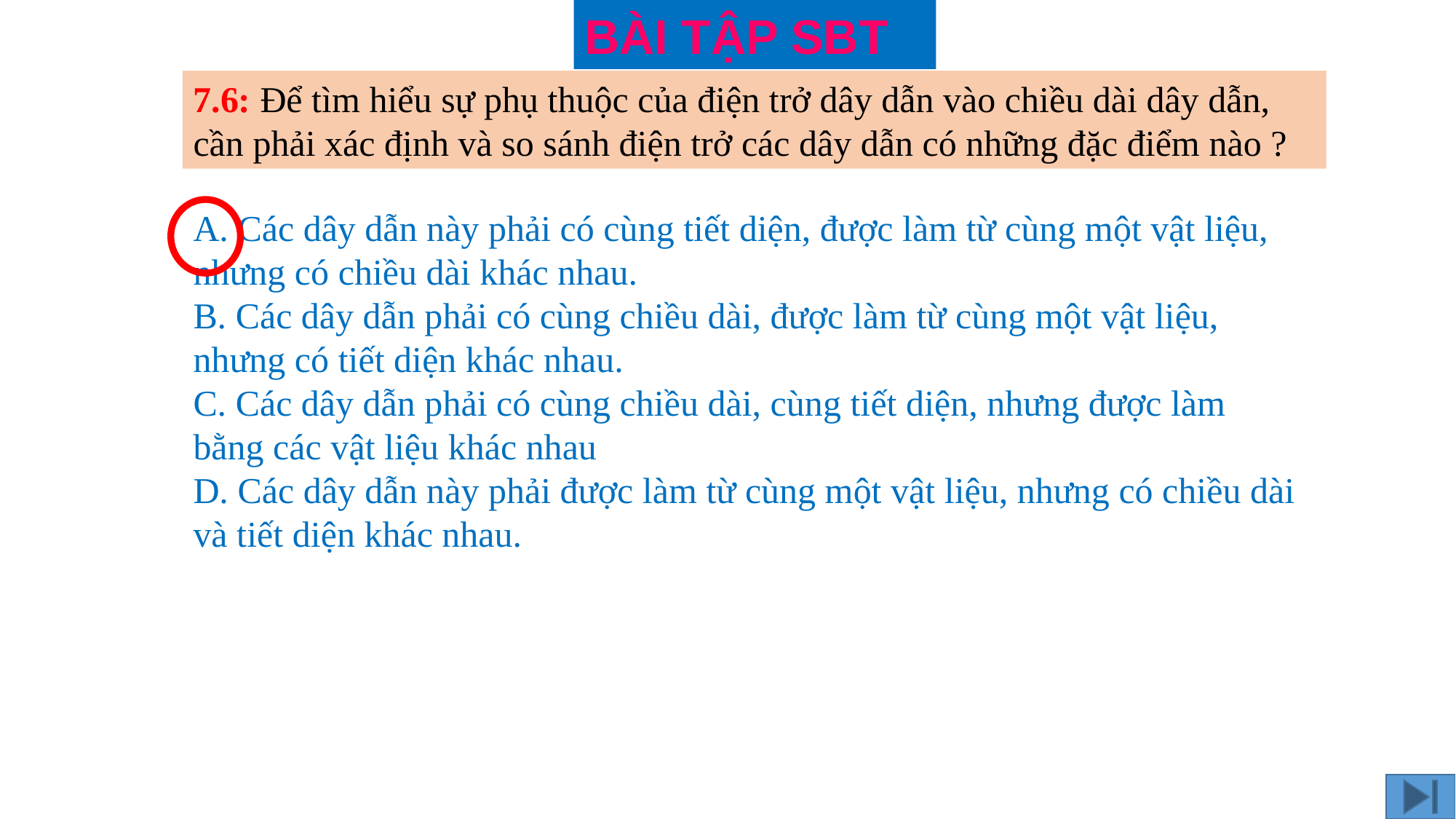

BÀI TẬP SBT
7.6: Để tìm hiểu sự phụ thuộc của điện trở dây dẫn vào chiều dài dây dẫn, cần phải xác định và so sánh điện trở các dây dẫn có những đặc điểm nào ?

A. Các dây dẫn này phải có cùng tiết diện, được làm từ cùng một vật liệu, nhưng có chiều dài khác nhau.
B. Các dây dẫn phải có cùng chiều dài, được làm từ cùng một vật liệu, nhưng có tiết diện khác nhau.
C. Các dây dẫn phải có cùng chiều dài, cùng tiết diện, nhưng được làm bằng các vật liệu khác nhau
D. Các dây dẫn này phải được làm từ cùng một vật liệu, nhưng có chiều dài và tiết diện khác nhau.
R2= 8